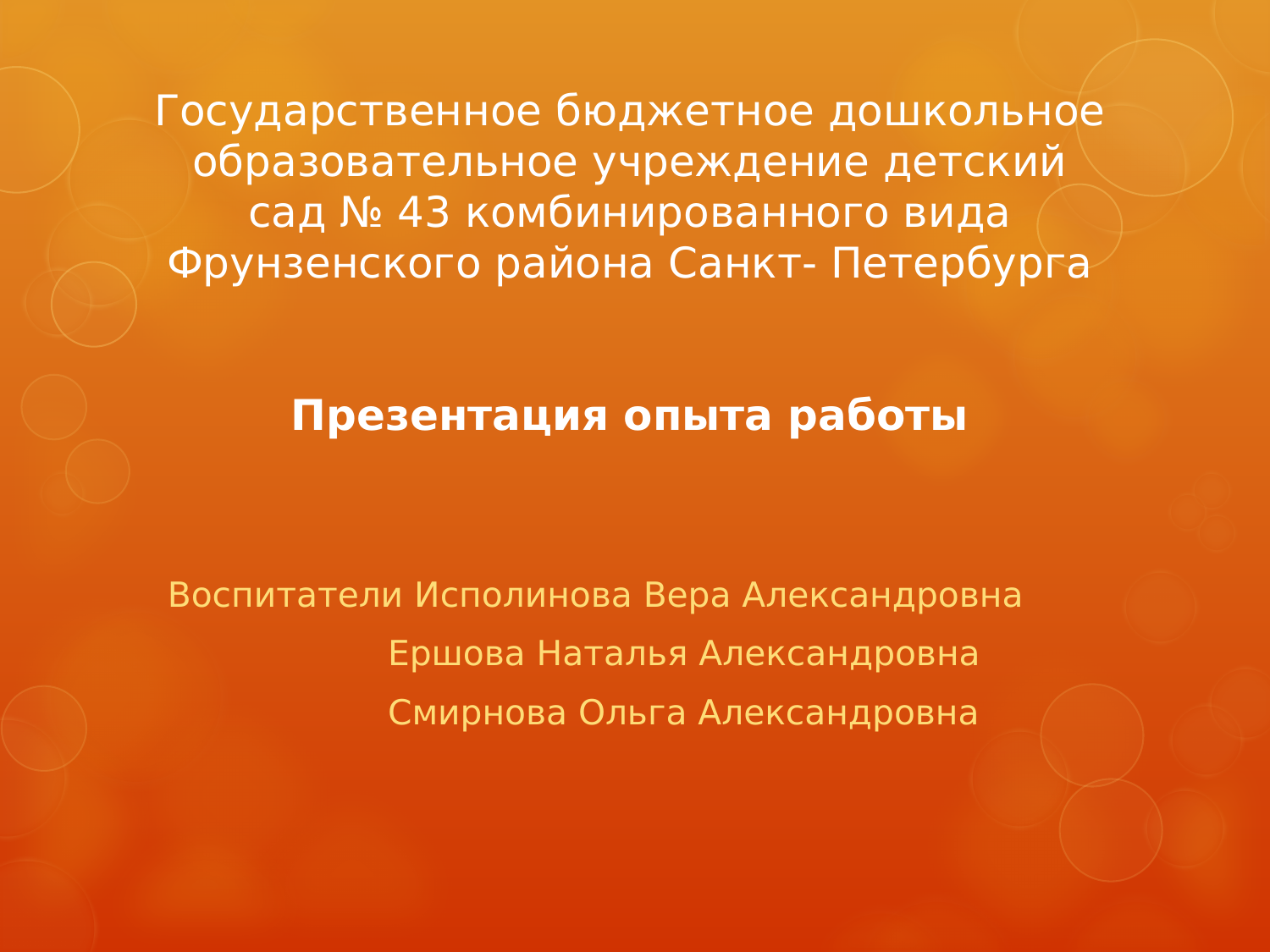

# Государственное бюджетное дошкольное образовательное учреждение детский сад № 43 комбинированного вида Фрунзенского района Санкт- Петербурга Презентация опыта работы
Воспитатели Исполинова Вера Александровна
                    Ершова Наталья Александровна
                    Смирнова Ольга Александровна